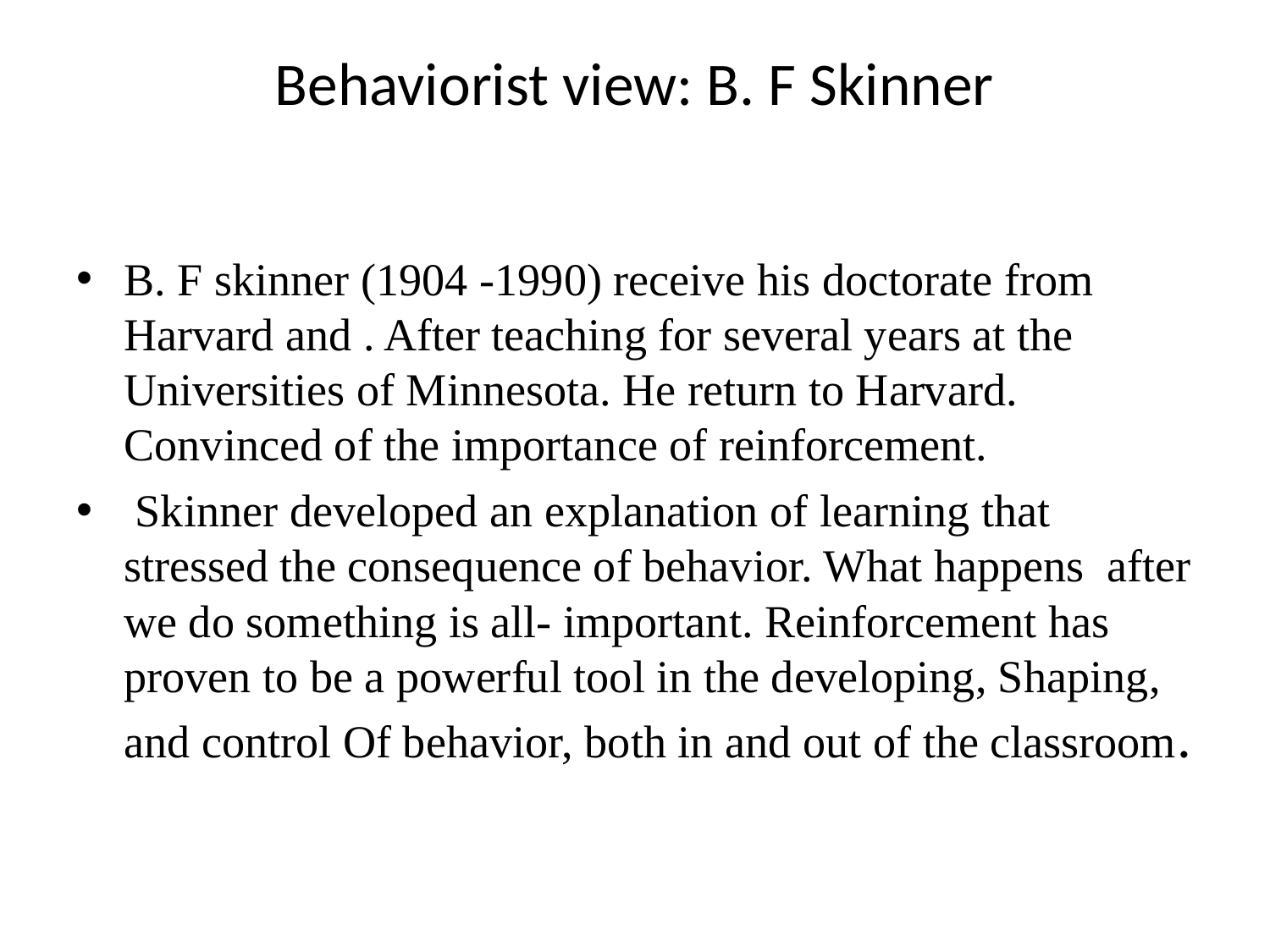

# Behaviorist view: B. F Skinner
B. F skinner (1904 -1990) receive his doctorate from Harvard and . After teaching for several years at the Universities of Minnesota. He return to Harvard. Convinced of the importance of reinforcement.
 Skinner developed an explanation of learning that stressed the consequence of behavior. What happens  after we do something is all- important. Reinforcement has proven to be a powerful tool in the developing, Shaping, and control Of behavior, both in and out of the classroom.